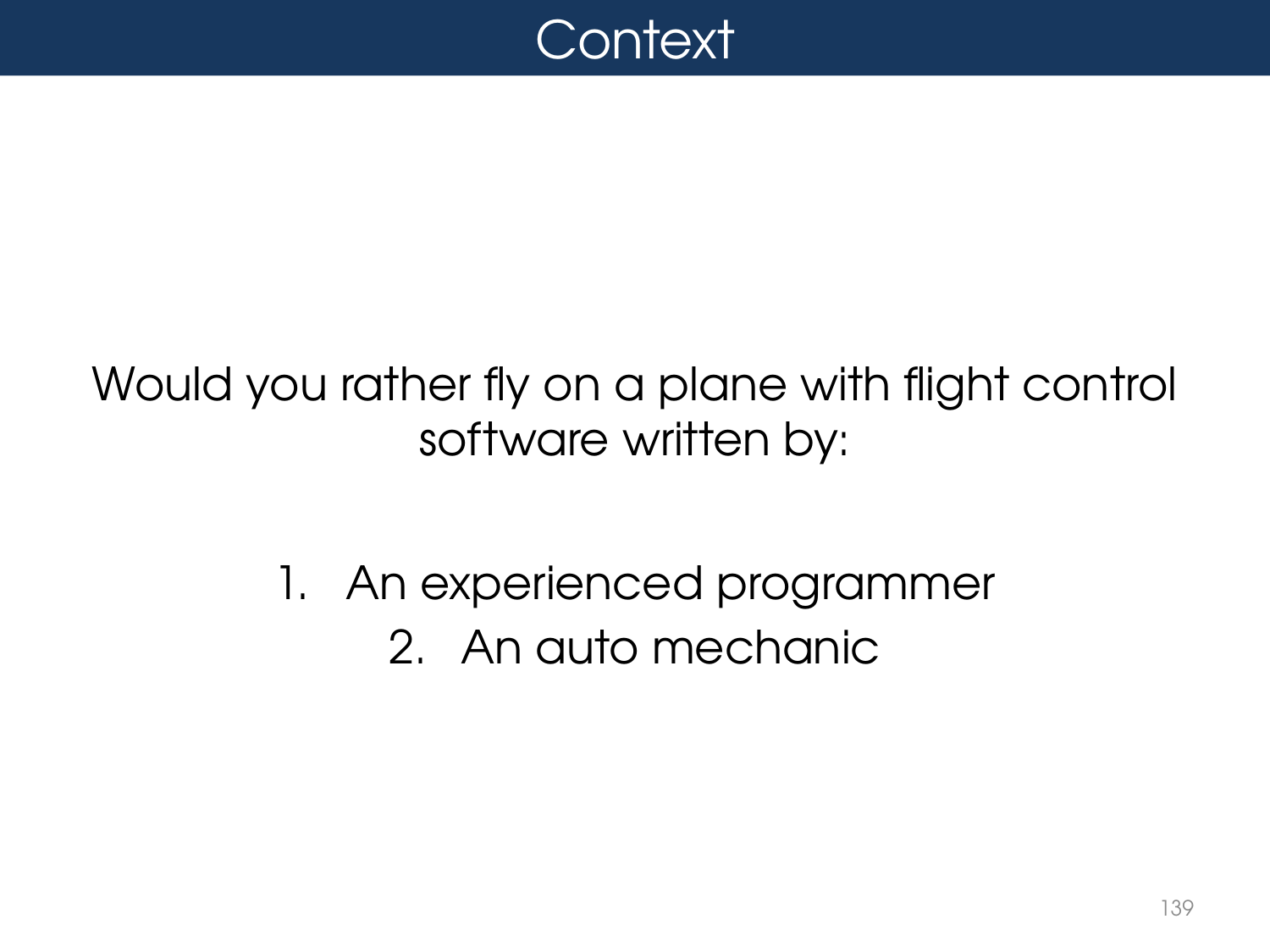

# Context
Would you rather fly on a plane with flight control software written by:

An experienced programmer
An auto mechanic
139